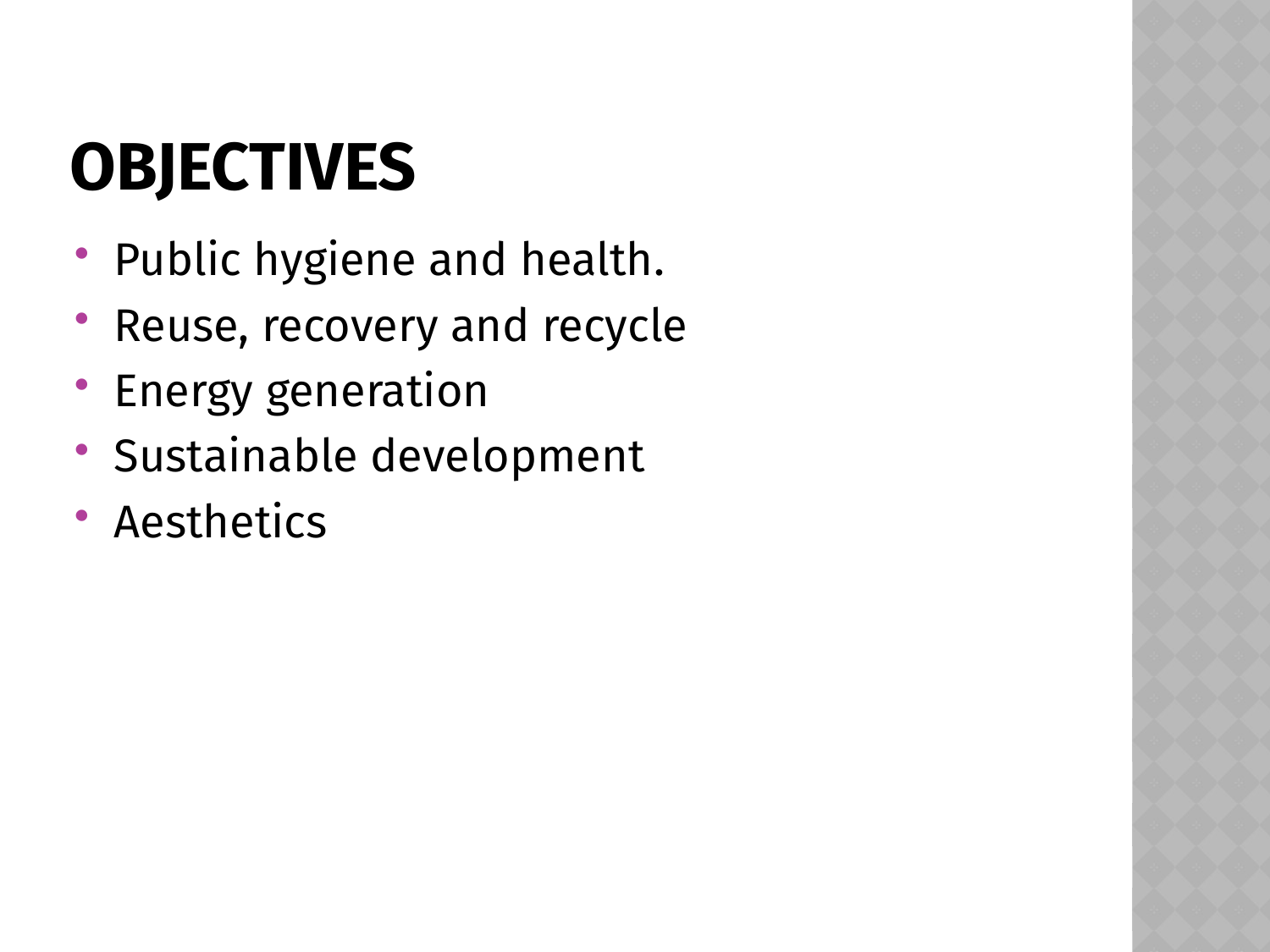

# objectives
Public hygiene and health.
Reuse, recovery and recycle
Energy generation
Sustainable development
Aesthetics